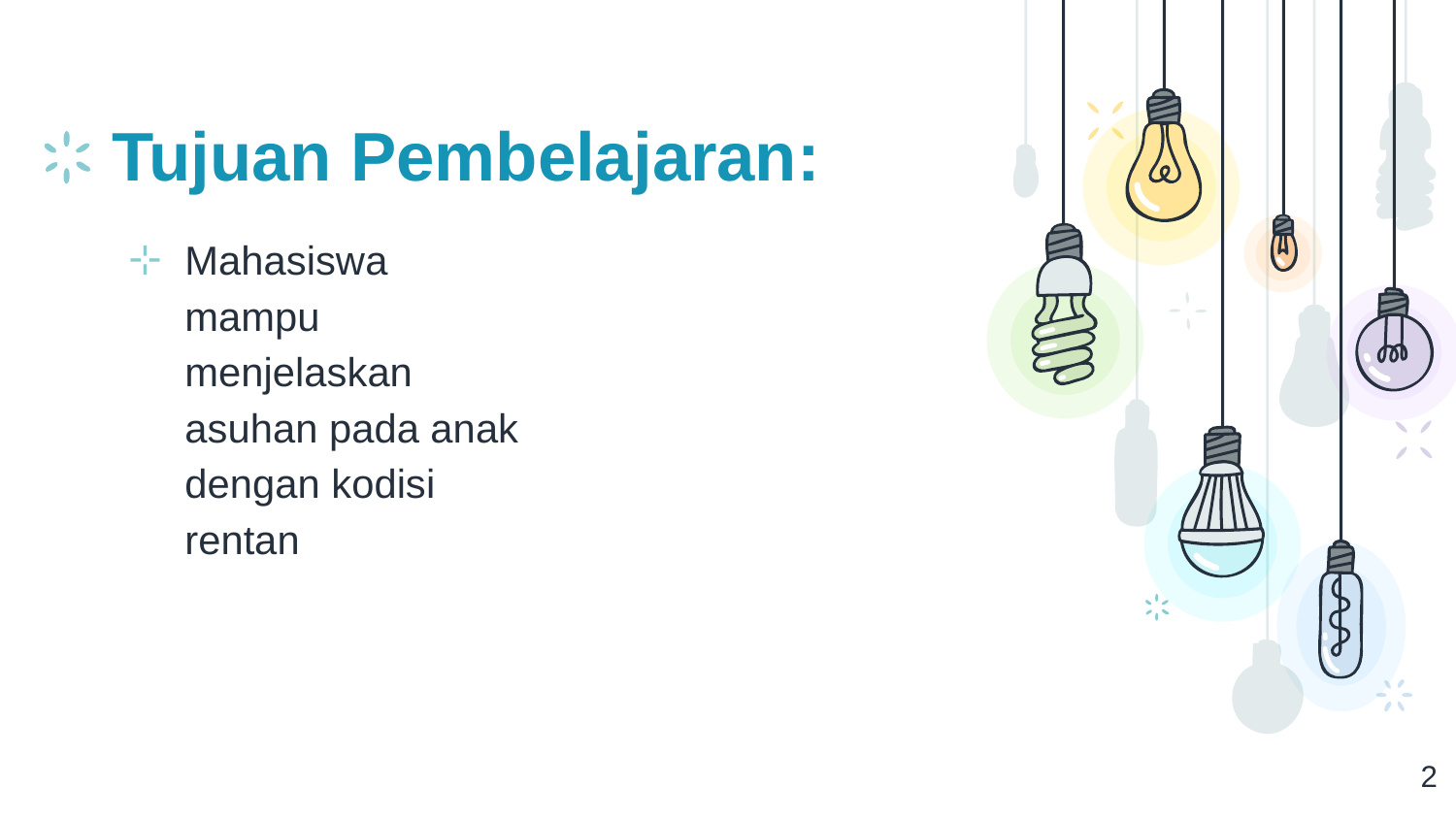

# Tujuan Pembelajaran:
Mahasiswa mampu menjelaskan asuhan pada anak dengan kodisi rentan

2